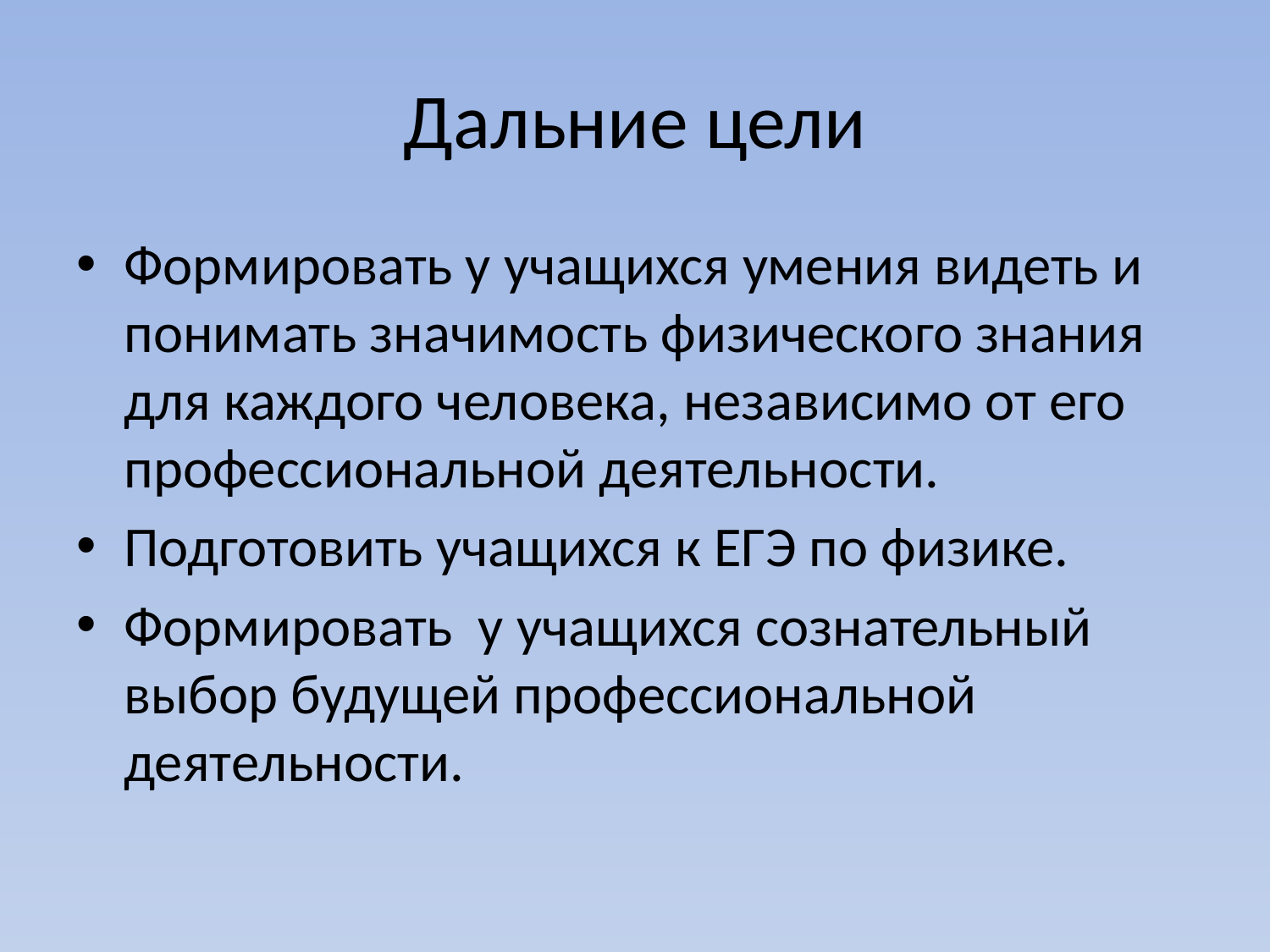

# Дальние цели
Формировать у учащихся умения видеть и понимать значимость физического знания для каждого человека, независимо от его профессиональной деятельности.
Подготовить учащихся к ЕГЭ по физике.
Формировать  у учащихся сознательный выбор будущей профессиональной деятельности.